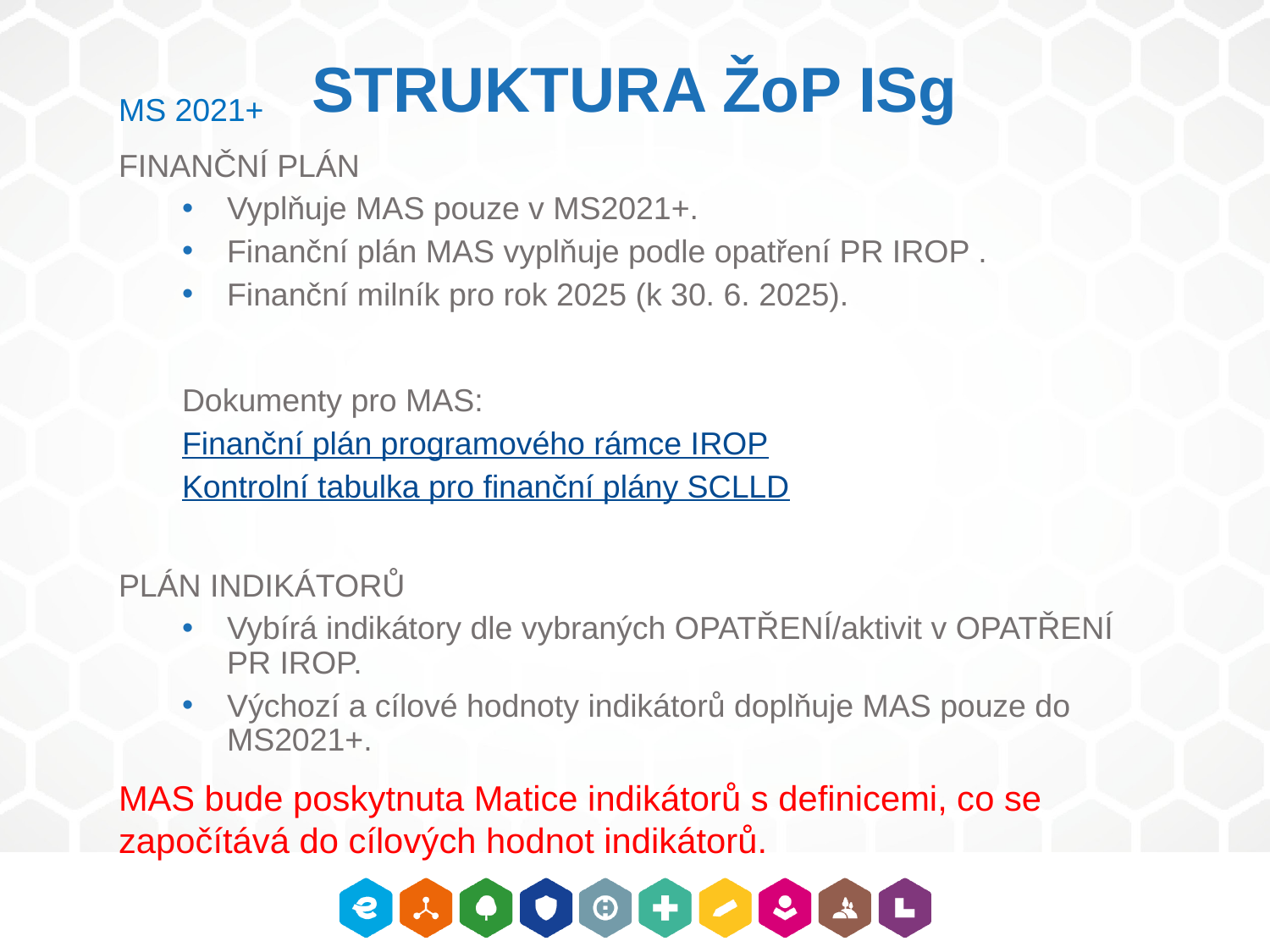

# STRUKTURA ŽoP ISg
MS 2021+
FINANČNÍ PLÁN
Vyplňuje MAS pouze v MS2021+.
Finanční plán MAS vyplňuje podle opatření PR IROP .
Finanční milník pro rok 2025 (k 30. 6. 2025).

Dokumenty pro MAS:
Finanční plán programového rámce IROP
Kontrolní tabulka pro finanční plány SCLLD

PLÁN INDIKÁTORŮ
Vybírá indikátory dle vybraných OPATŘENÍ/aktivit v OPATŘENÍ
PR IROP.
Výchozí a cílové hodnoty indikátorů doplňuje MAS pouze do MS2021+.
MAS bude poskytnuta Matice indikátorů s definicemi, co se započítává do cílových hodnot indikátorů.